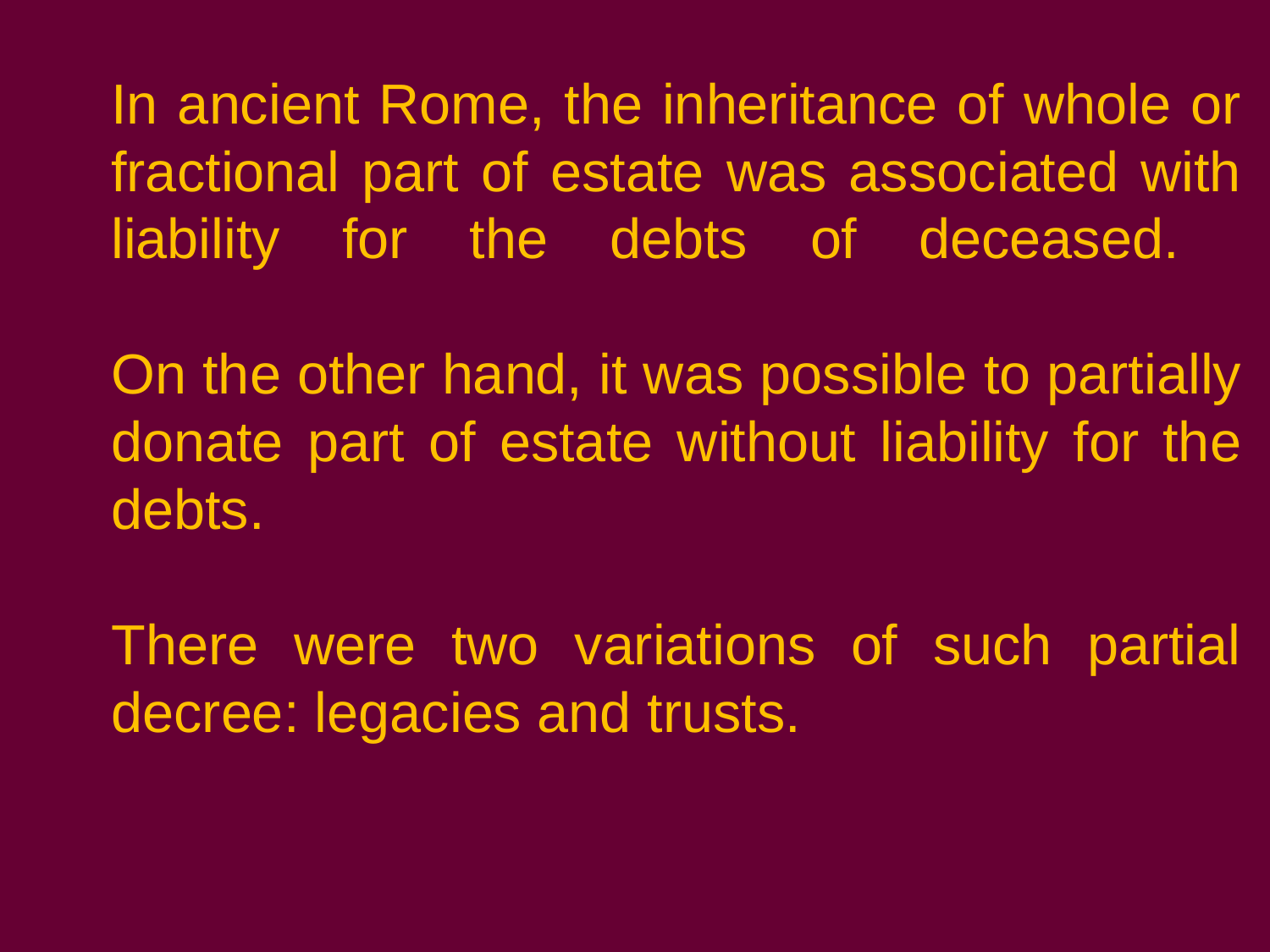

# In ancient Rome, the inheritance of whole or fractional part of estate was associated with liability for the debts of deceased. On the other hand, it was possible to partially donate part of estate without liability for the debts. There were two variations of such partial decree: legacies and trusts.